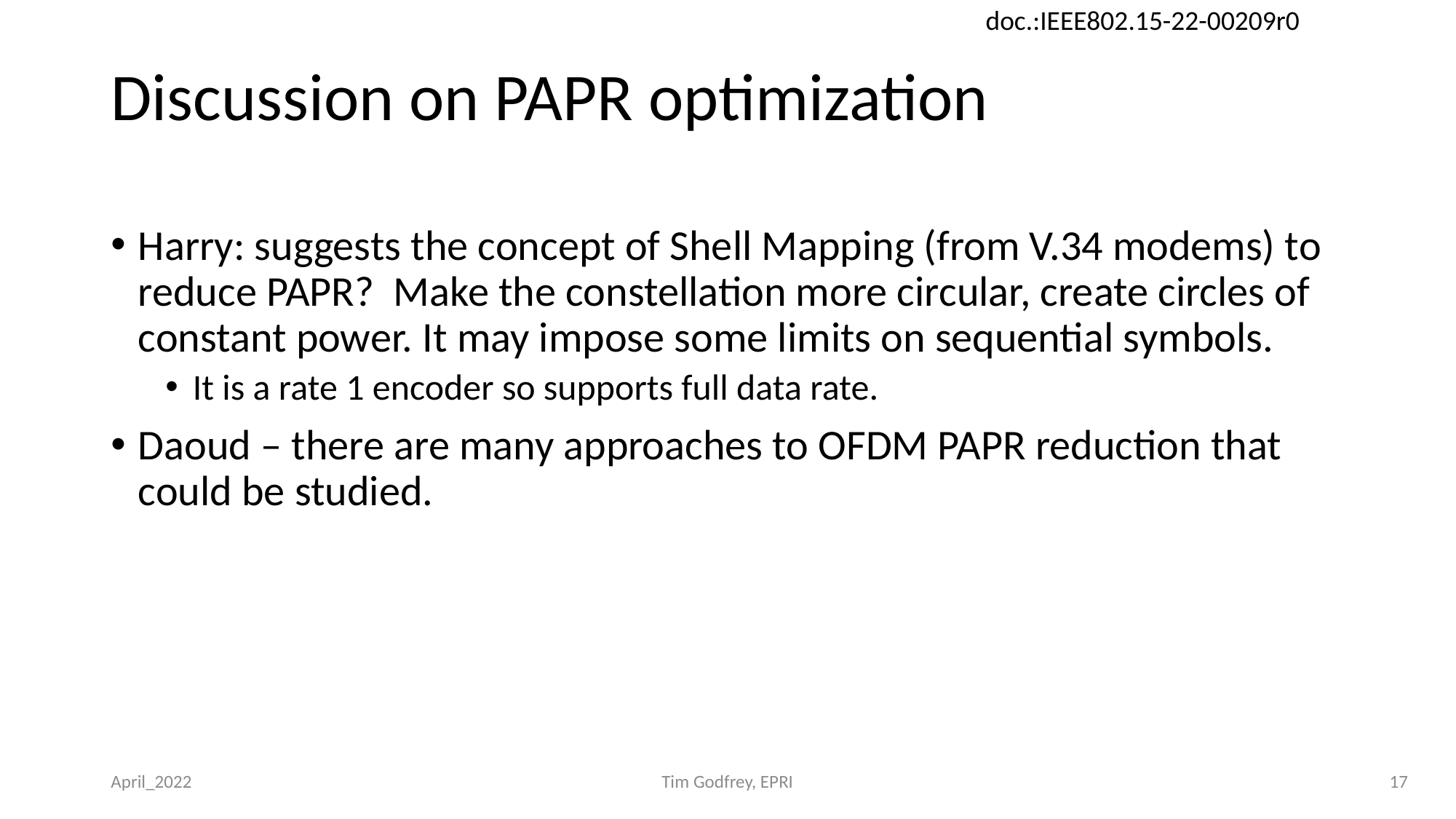

# Discussion on PAPR optimization
Harry: suggests the concept of Shell Mapping (from V.34 modems) to reduce PAPR?  Make the constellation more circular, create circles of constant power. It may impose some limits on sequential symbols.
It is a rate 1 encoder so supports full data rate.
Daoud – there are many approaches to OFDM PAPR reduction that could be studied.

April_2022
Tim Godfrey, EPRI
17